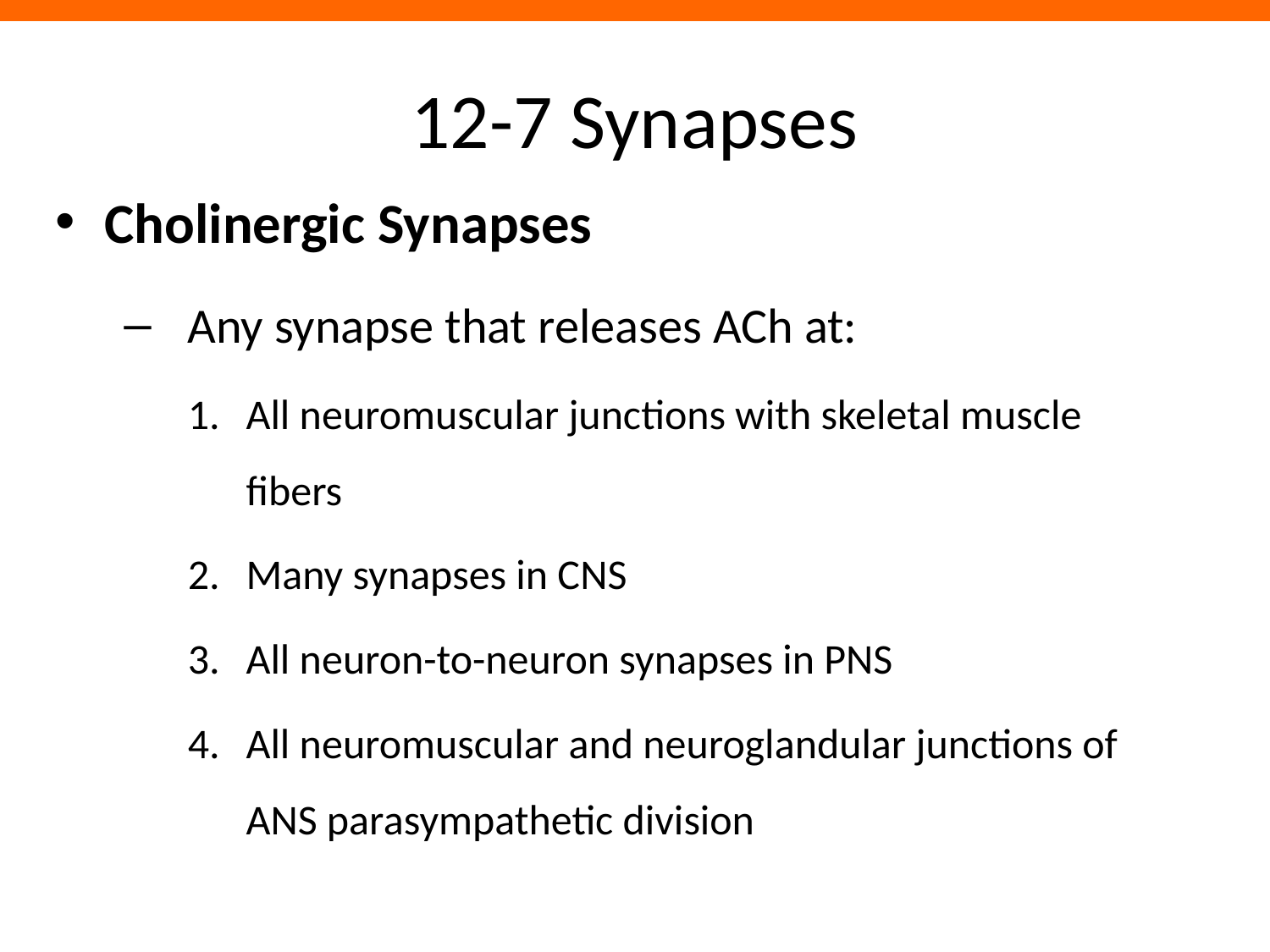

# 12-7 Synapses
Cholinergic Synapses
Any synapse that releases ACh at:
All neuromuscular junctions with skeletal muscle fibers
Many synapses in CNS
All neuron-to-neuron synapses in PNS
All neuromuscular and neuroglandular junctions of ANS parasympathetic division